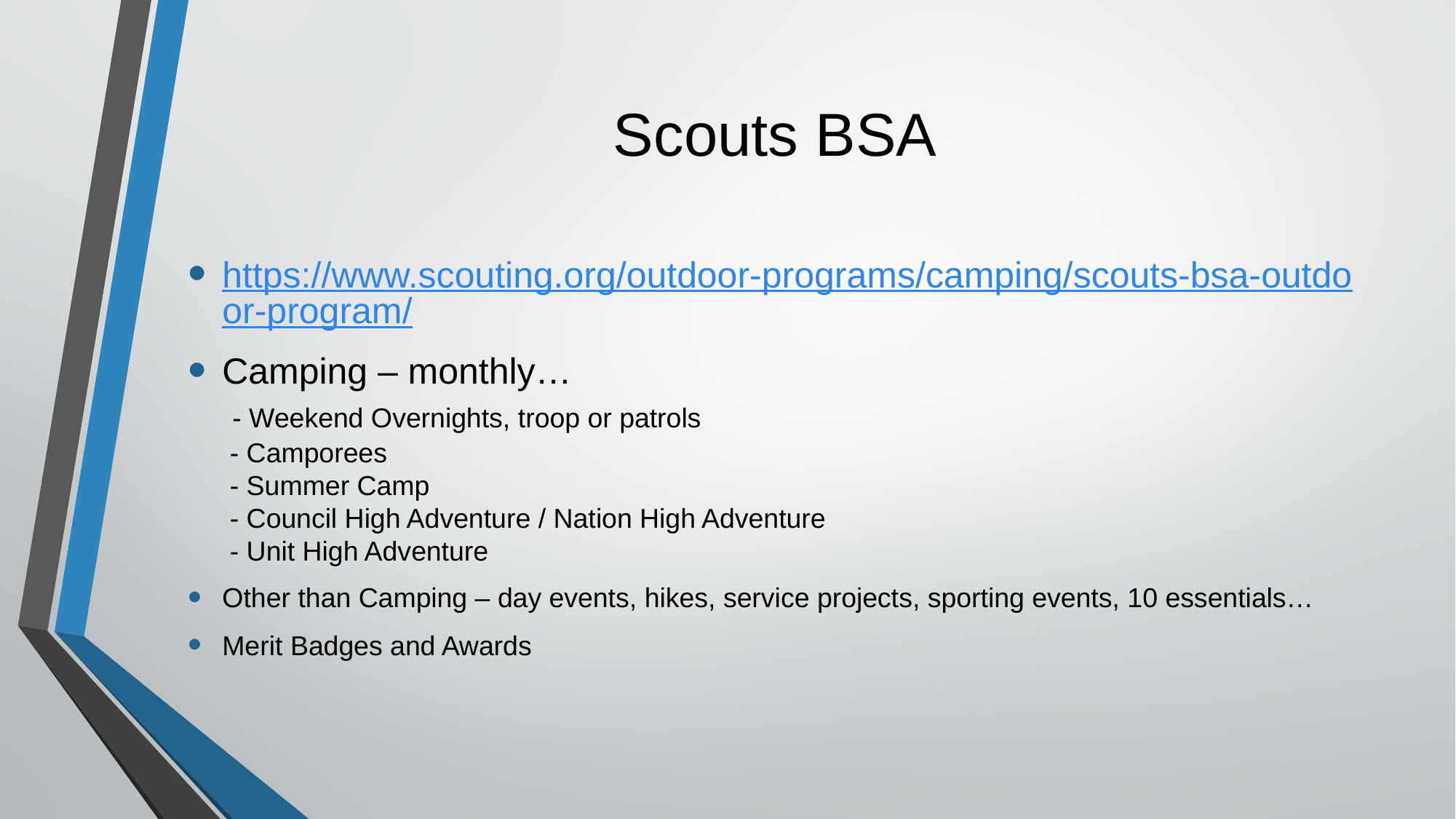

# Scouts BSA
https://www.scouting.org/outdoor-programs/camping/scouts-bsa-outdoor-program/
Camping – monthly…
 - Weekend Overnights, troop or patrols
 - Camporees
 - Summer Camp
 - Council High Adventure / Nation High Adventure
 - Unit High Adventure
Other than Camping – day events, hikes, service projects, sporting events, 10 essentials…
Merit Badges and Awards